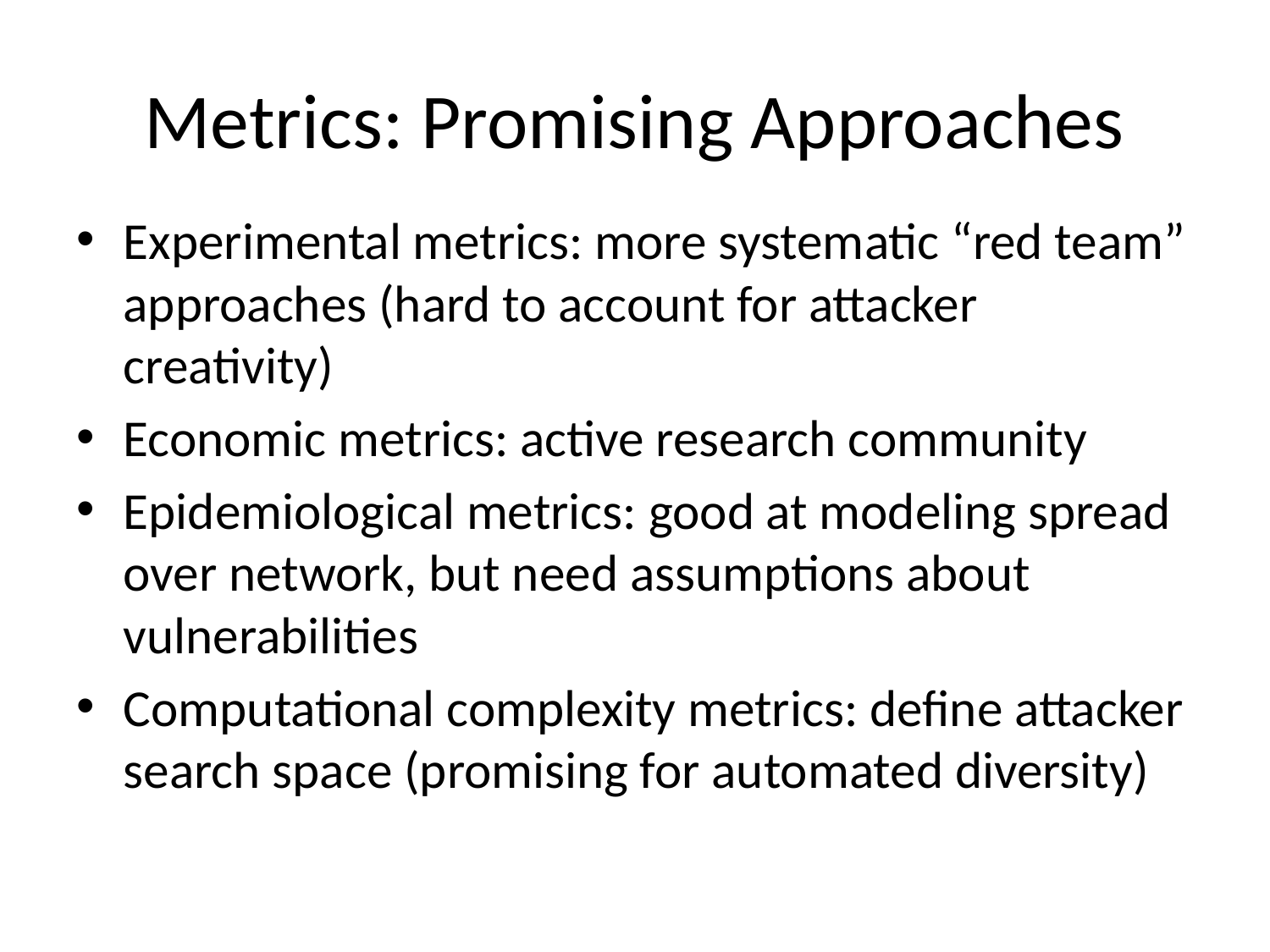

# Metrics: Promising Approaches
Experimental metrics: more systematic “red team” approaches (hard to account for attacker creativity)
Economic metrics: active research community
Epidemiological metrics: good at modeling spread over network, but need assumptions about vulnerabilities
Computational complexity metrics: define attacker search space (promising for automated diversity)